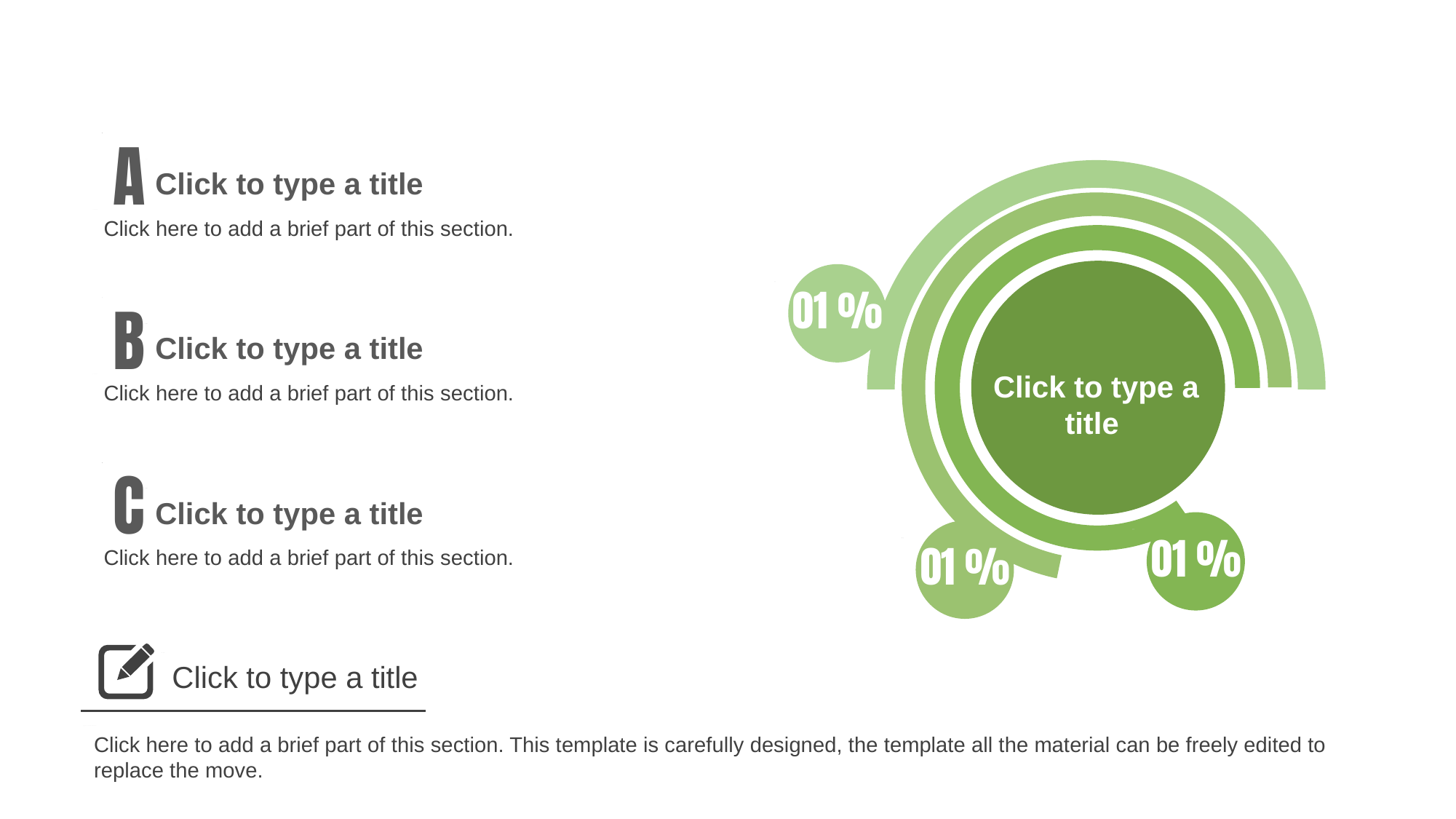

A
Click to type a title
Click here to add a brief part of this section.

01 %
B
Click to type a title
Click here to add a brief part of this section.
Click to type a title
C
Click to type a title
Click here to add a brief part of this section.

01 %

01 %

Click to type a title
Click here to add a brief part of this section. This template is carefully designed, the template all the material can be freely edited to replace the move.